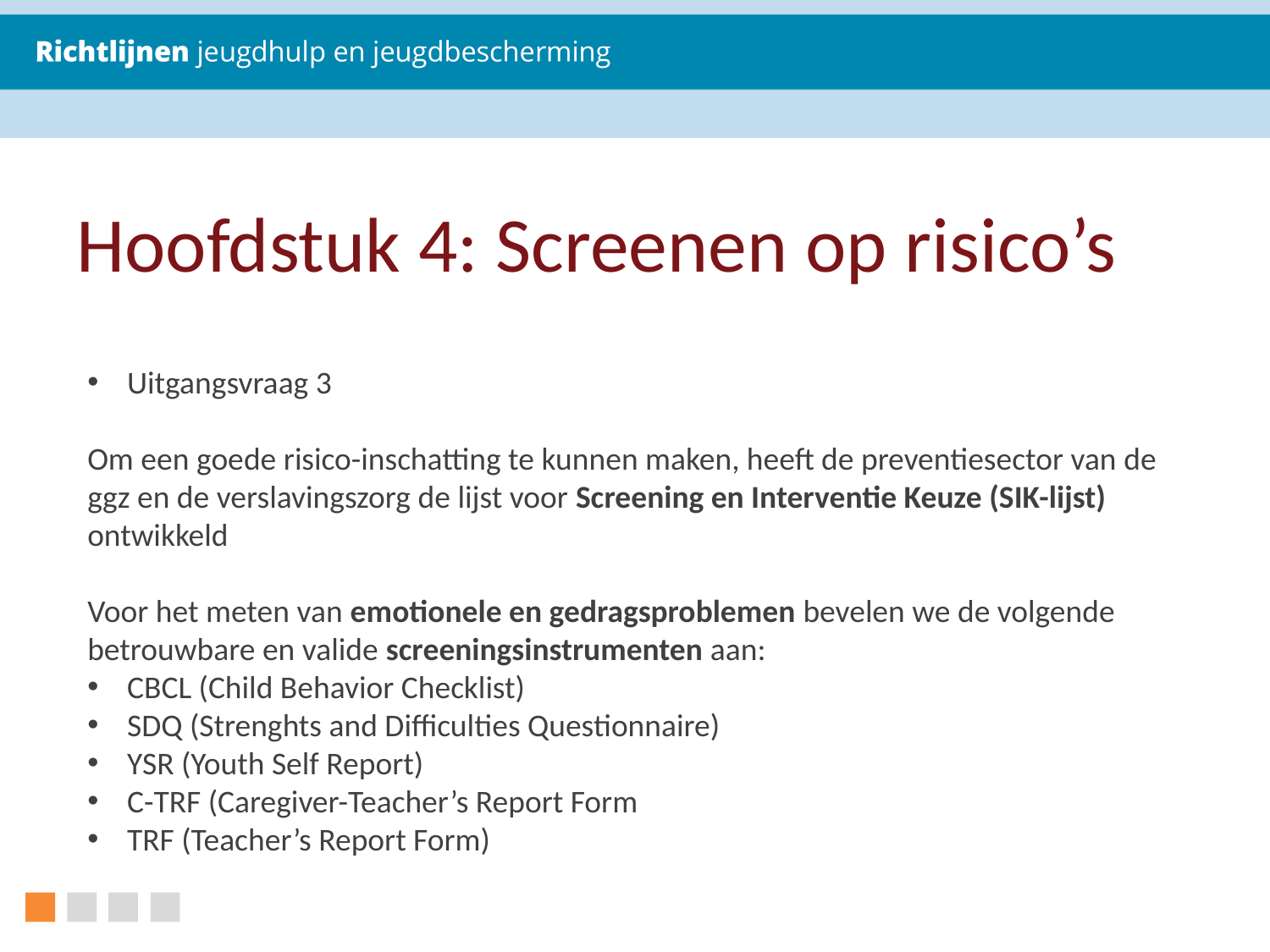

# Hoofdstuk 4: Screenen op risico’s
Uitgangsvraag 3

Om een goede risico-inschatting te kunnen maken, heeft de preventiesector van de ggz en de verslavingszorg de lijst voor Screening en Interventie Keuze (SIK-lijst) ontwikkeld

Voor het meten van emotionele en gedragsproblemen bevelen we de volgende betrouwbare en valide screeningsinstrumenten aan:
CBCL (Child Behavior Checklist)
SDQ (Strenghts and Difficulties Questionnaire)
YSR (Youth Self Report)
C-TRF (Caregiver-Teacher’s Report Form
TRF (Teacher’s Report Form)